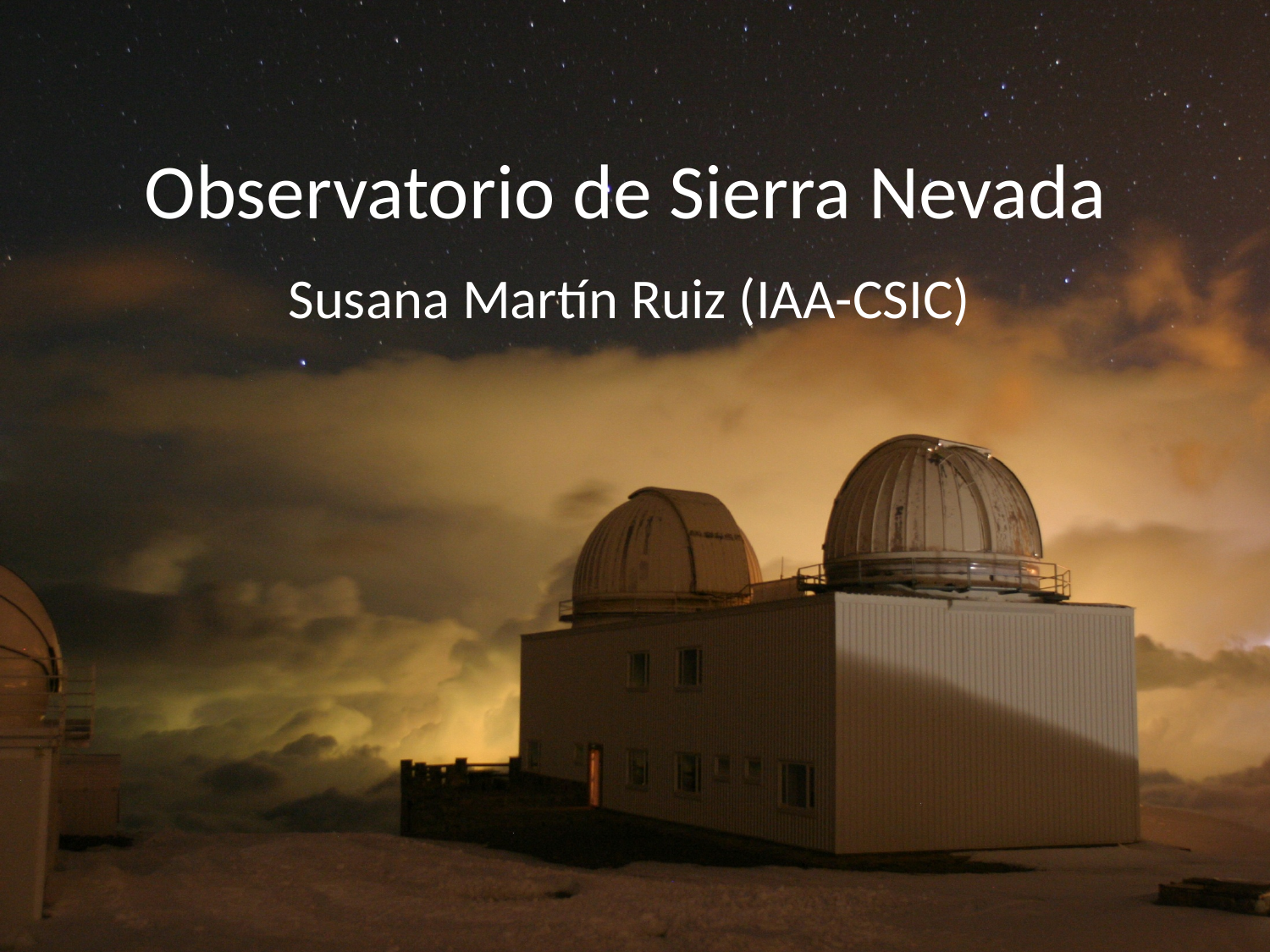

# Observatorio de Sierra Nevada
Susana Martín Ruiz (IAA-CSIC)